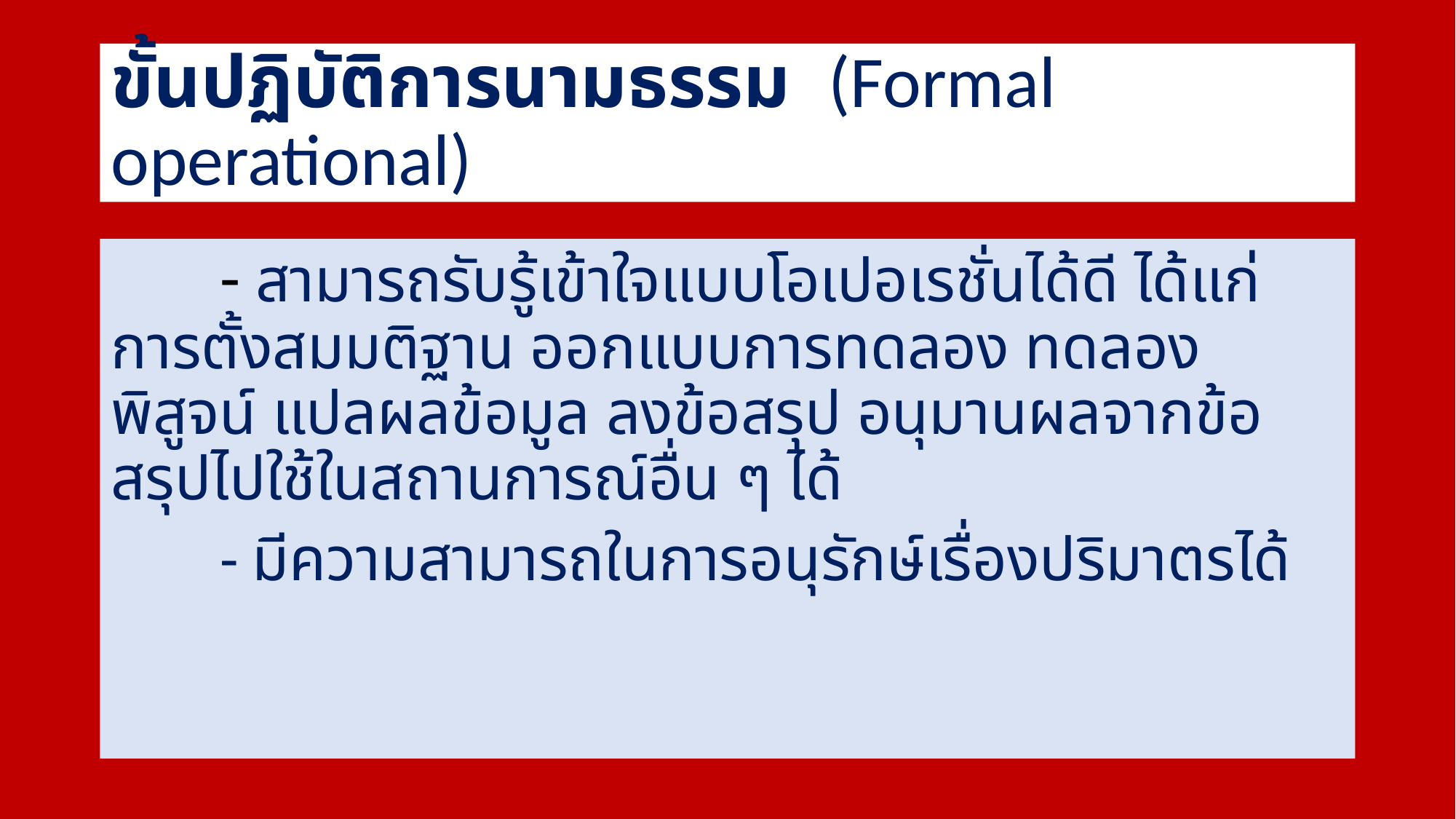

# ขั้นปฏิบัติการนามธรรม  (Formal operational)
	- สามารถรับรู้เข้าใจแบบโอเปอเรชั่นได้ดี ได้แก่ การตั้งสมมติฐาน ออกแบบการทดลอง ทดลอง พิสูจน์ แปลผลข้อมูล ลงข้อสรุป อนุมานผลจากข้อสรุปไปใช้ในสถานการณ์อื่น ๆ ได้
	- มีความสามารถในการอนุรักษ์เรื่องปริมาตรได้